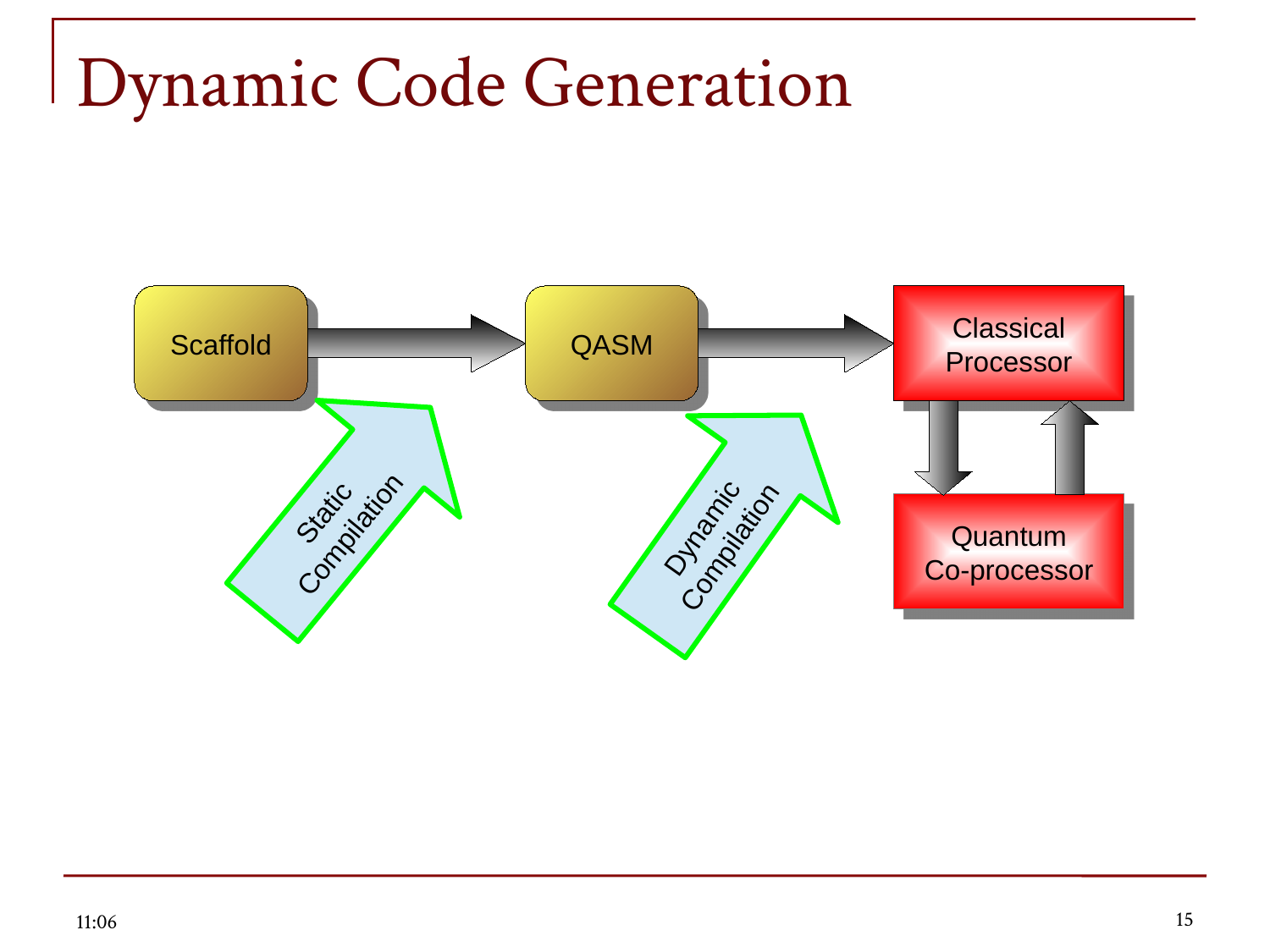

# Dynamic Code Generation
Scaffold
QASM
Classical
Processor

Static
Compilation

Dynamic
Compilation
Quantum
Co-processor
11:06
15